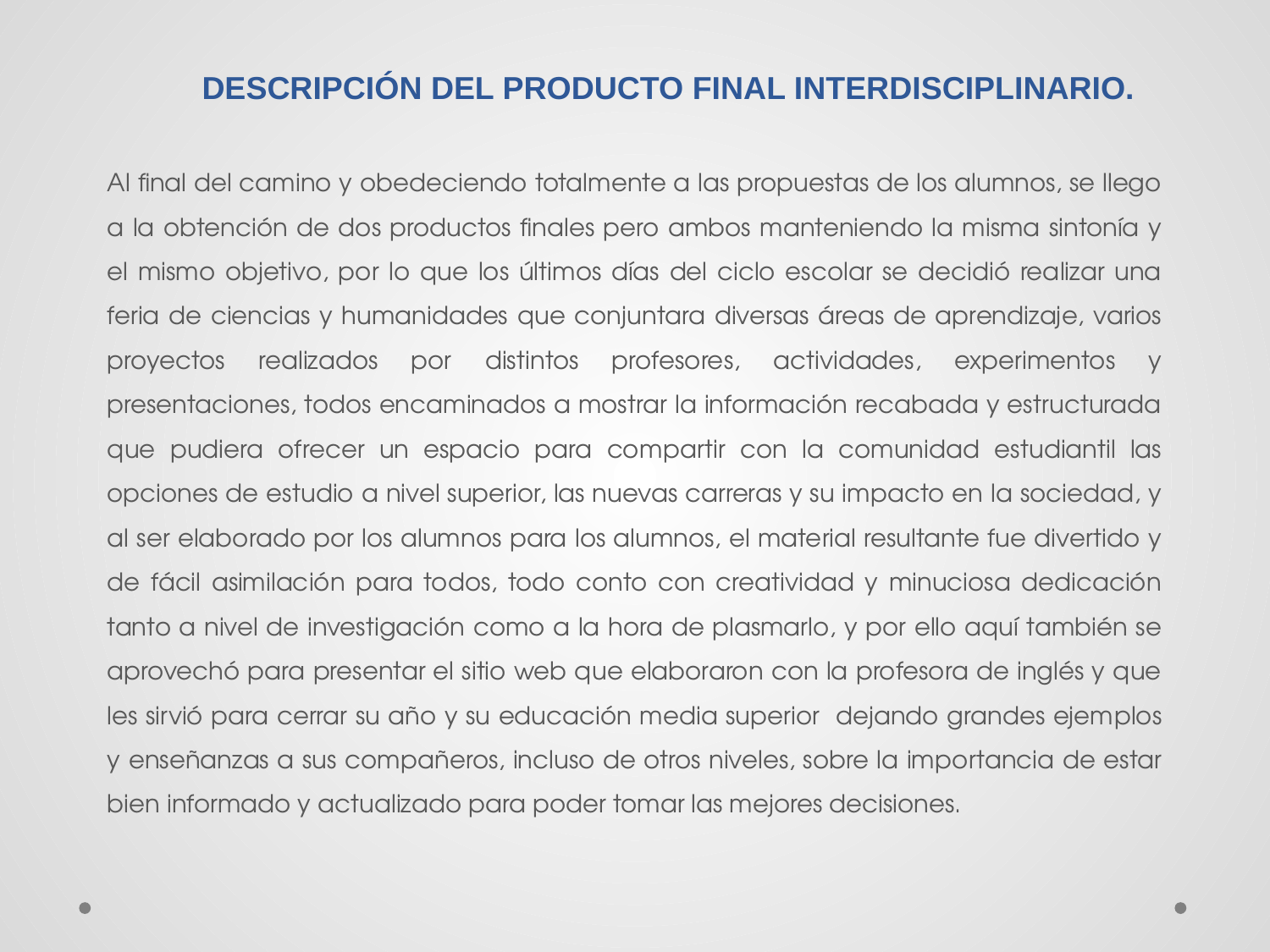

# DESCRIPCIÓN DEL PRODUCTO FINAL INTERDISCIPLINARIO.
Al final del camino y obedeciendo totalmente a las propuestas de los alumnos, se llego a la obtención de dos productos finales pero ambos manteniendo la misma sintonía y el mismo objetivo, por lo que los últimos días del ciclo escolar se decidió realizar una feria de ciencias y humanidades que conjuntara diversas áreas de aprendizaje, varios proyectos realizados por distintos profesores, actividades, experimentos y presentaciones, todos encaminados a mostrar la información recabada y estructurada que pudiera ofrecer un espacio para compartir con la comunidad estudiantil las opciones de estudio a nivel superior, las nuevas carreras y su impacto en la sociedad, y al ser elaborado por los alumnos para los alumnos, el material resultante fue divertido y de fácil asimilación para todos, todo conto con creatividad y minuciosa dedicación tanto a nivel de investigación como a la hora de plasmarlo, y por ello aquí también se aprovechó para presentar el sitio web que elaboraron con la profesora de inglés y que les sirvió para cerrar su año y su educación media superior  dejando grandes ejemplos y enseñanzas a sus compañeros, incluso de otros niveles, sobre la importancia de estar bien informado y actualizado para poder tomar las mejores decisiones.